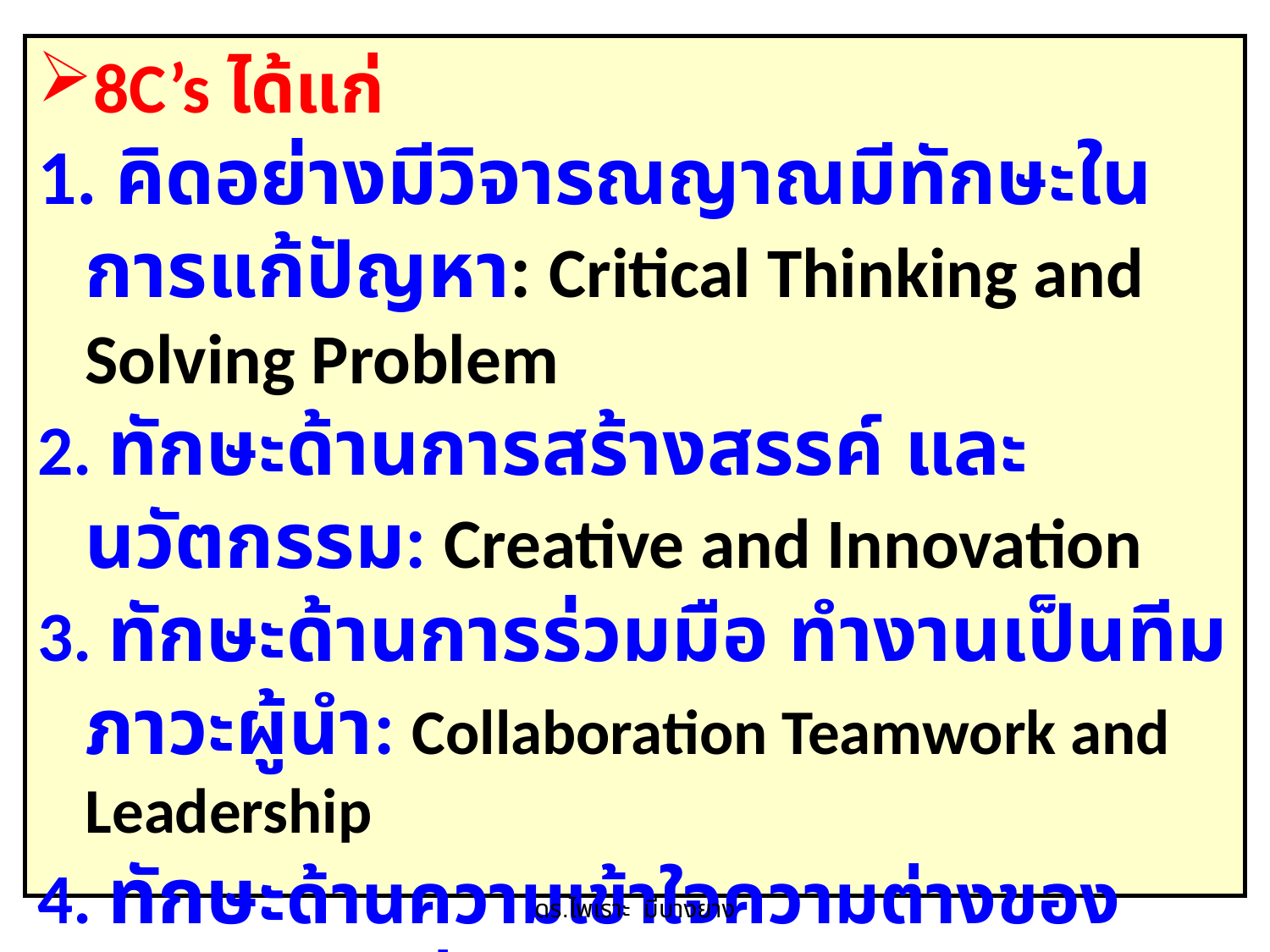

8C’s ได้แก่
1. คิดอย่างมีวิจารณญาณมีทักษะในการแก้ปัญหา: Critical Thinking and Solving Problem
2. ทักษะด้านการสร้างสรรค์ และนวัตกรรม: Creative and Innovation
3. ทักษะด้านการร่วมมือ ทำงานเป็นทีม ภาวะผู้นำ: Collaboration Teamwork and Leadership
4. ทักษะด้านความเข้าใจความต่างของวัฒนธรรม ต่างกระบวนทัศน์: Cross-Cultural Understanding

ดร.ไพเราะ  มีบางยาง